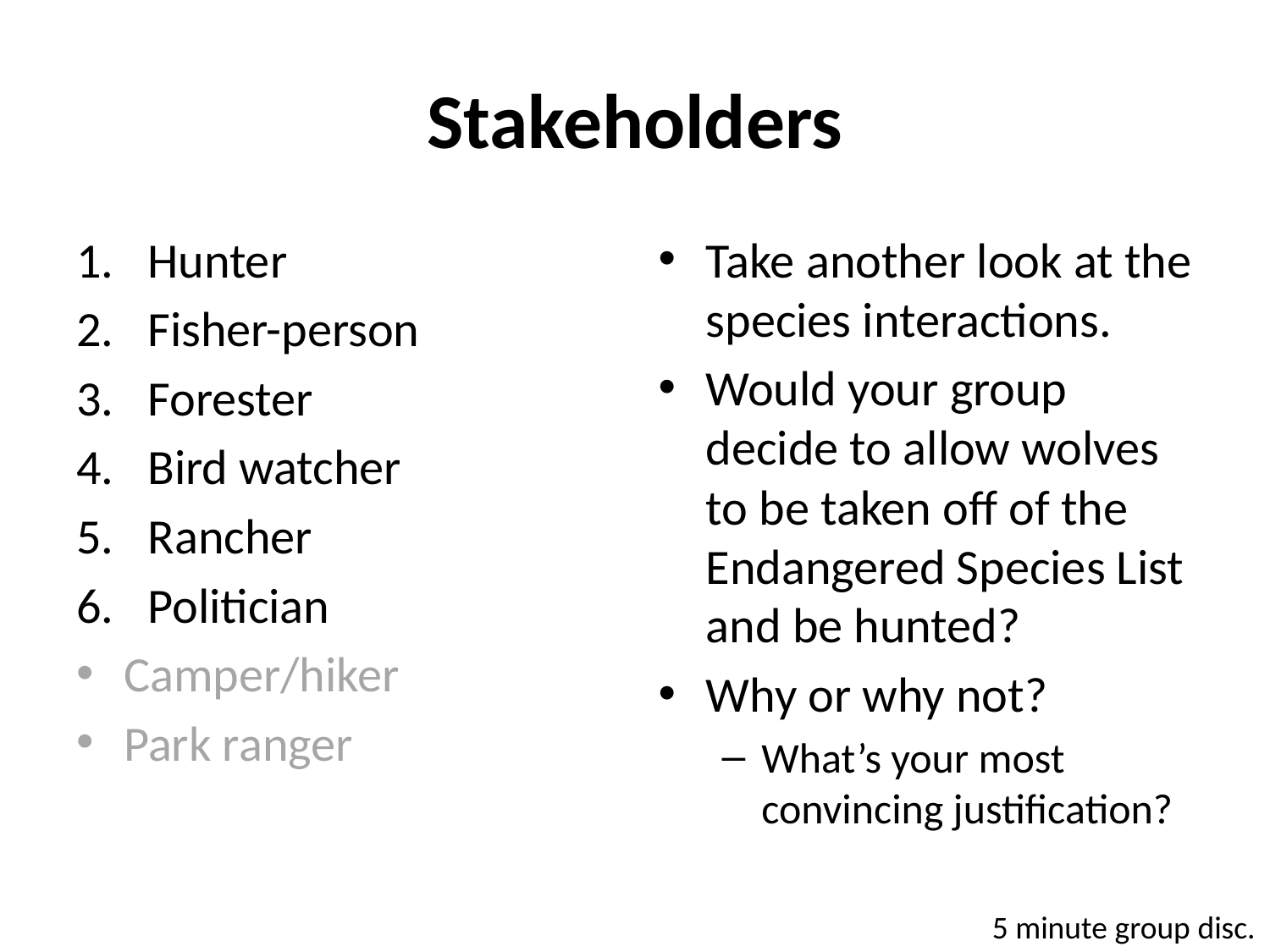

# Stakeholders
Hunter
Fisher-person
Forester
Bird watcher
Rancher
Politician
Camper/hiker
Park ranger
Take another look at the species interactions.
Would your group decide to allow wolves to be taken off of the Endangered Species List and be hunted?
Why or why not?
What’s your most convincing justification?
5 minute group disc.